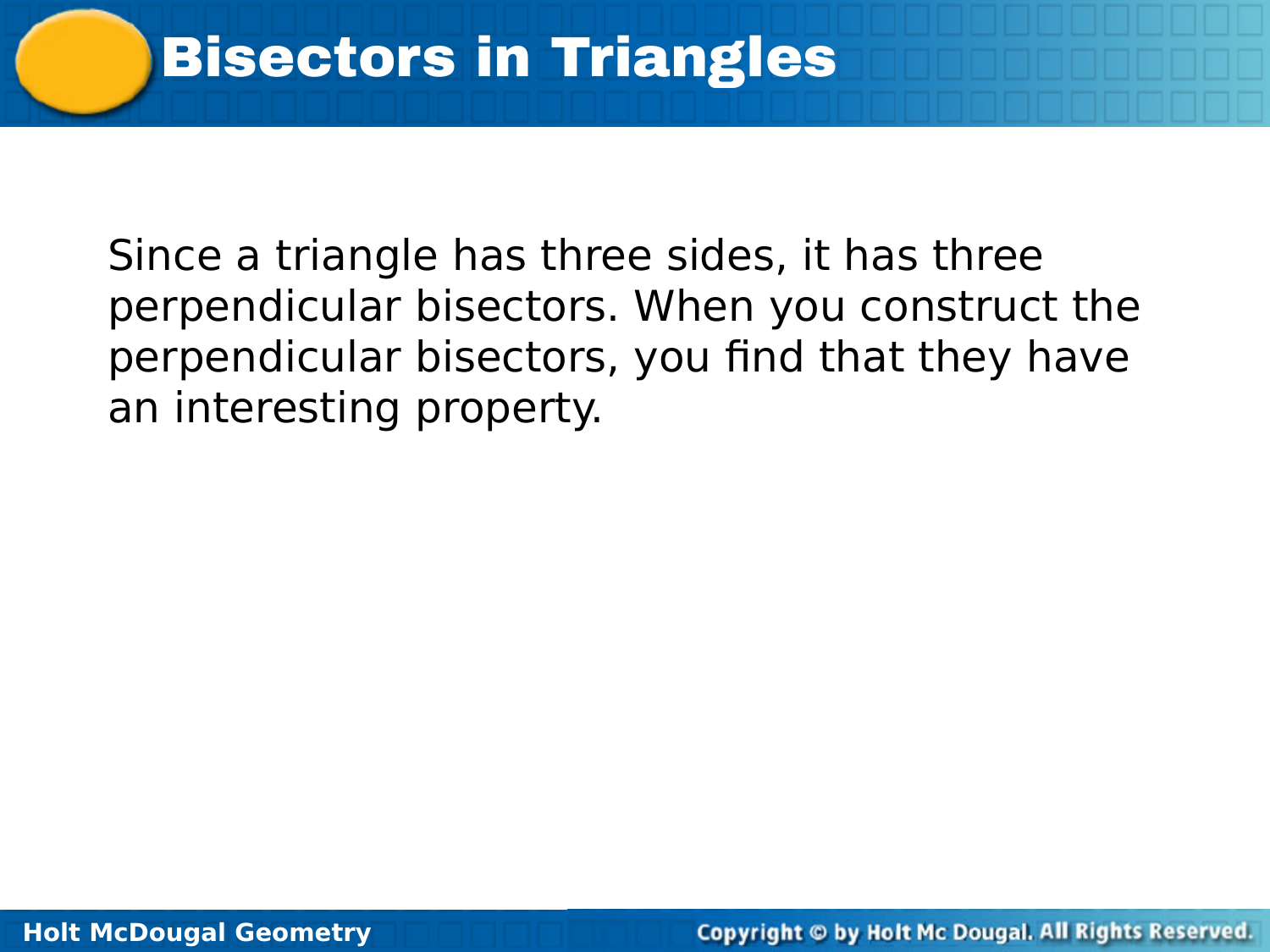

Since a triangle has three sides, it has three perpendicular bisectors. When you construct the perpendicular bisectors, you find that they have an interesting property.